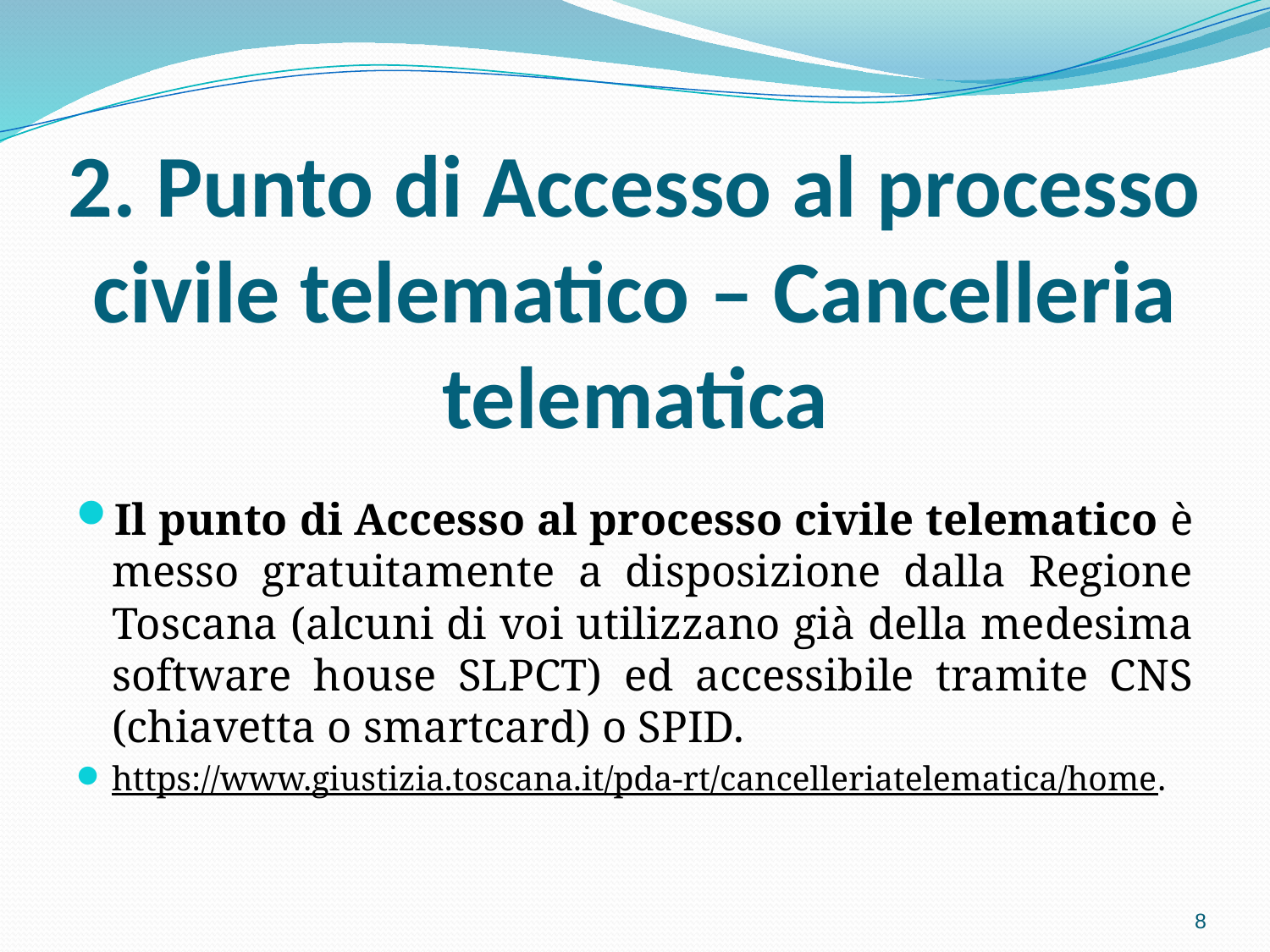

# 2. Punto di Accesso al processo civile telematico – Cancelleria telematica
Il punto di Accesso al processo civile telematico è messo gratuitamente a disposizione dalla Regione Toscana (alcuni di voi utilizzano già della medesima software house SLPCT) ed accessibile tramite CNS (chiavetta o smartcard) o SPID.
https://www.giustizia.toscana.it/pda-rt/cancelleriatelematica/home.

8